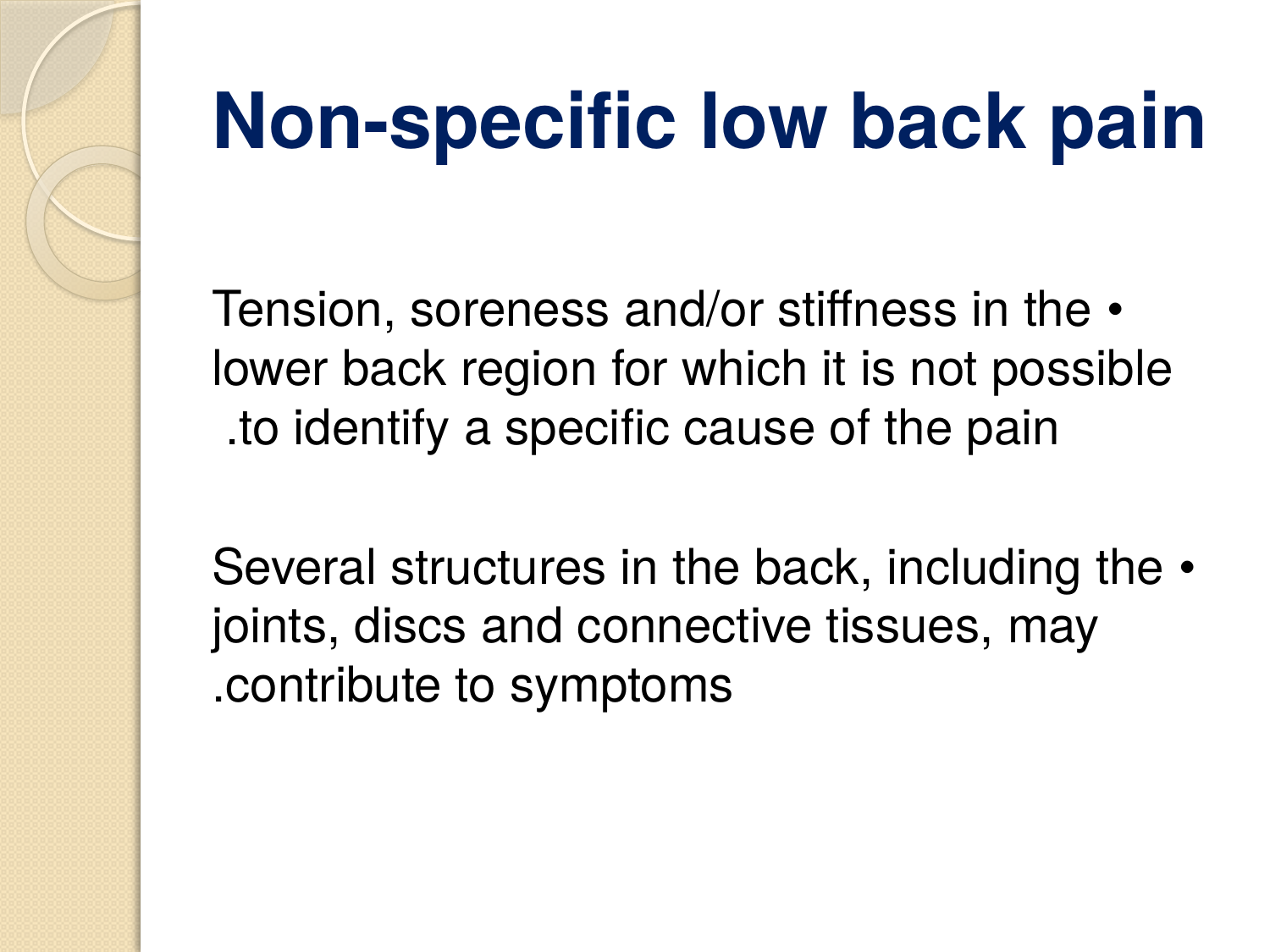

# Non-specific low back pain

• Tension, soreness and/or stiffness in the lower back region for which it is not possible to identify a specific cause of the pain.

 • Several structures in the back, including the joints, discs and connective tissues, may contribute to symptoms.